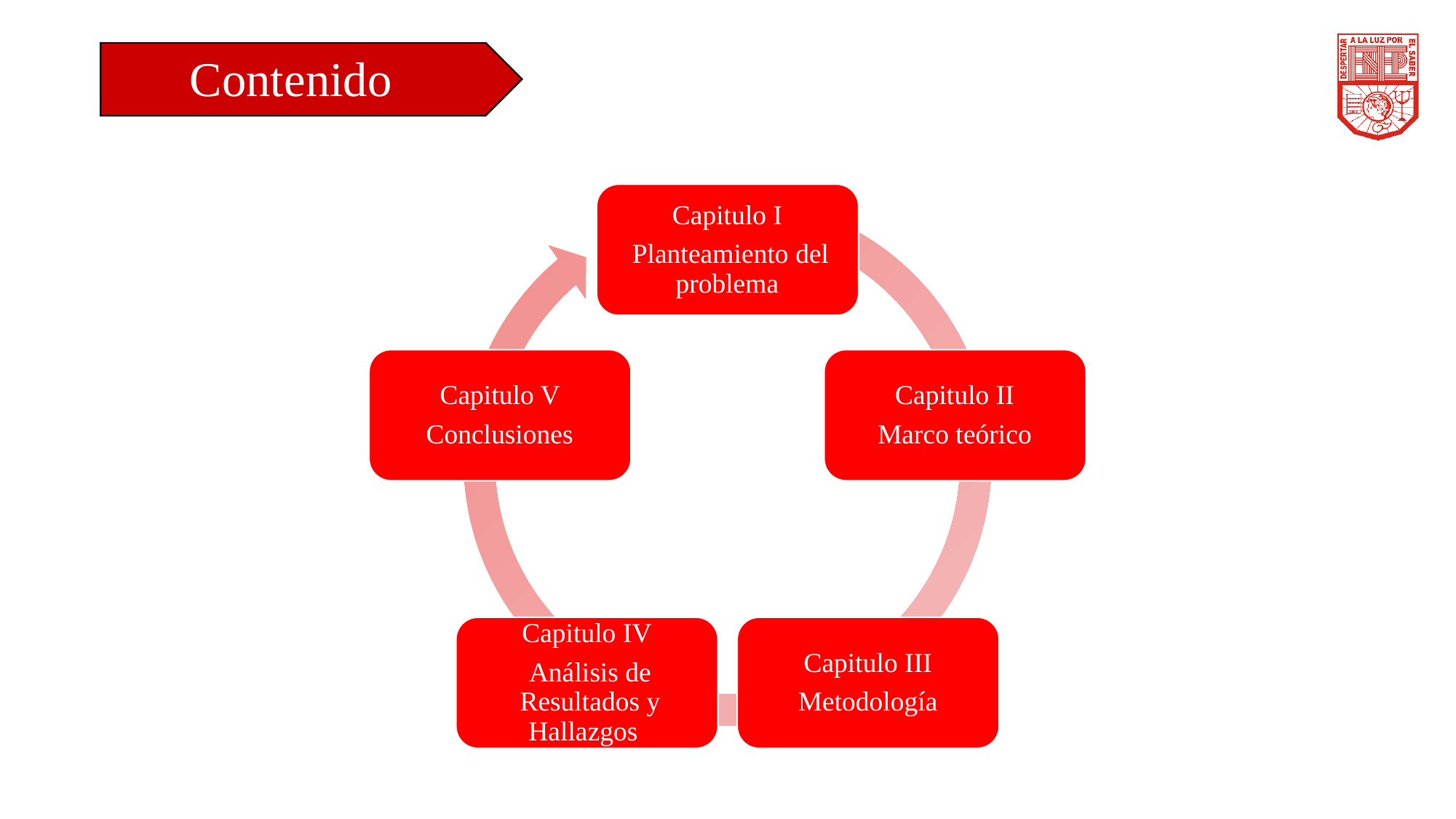

Contenido
Capitulo I
Planteamiento del problema
Capitulo II
Marco teórico
Capitulo III
Metodología
Capitulo IV
Análisis de Resultados y Hallazgos
Capitulo V
Conclusiones